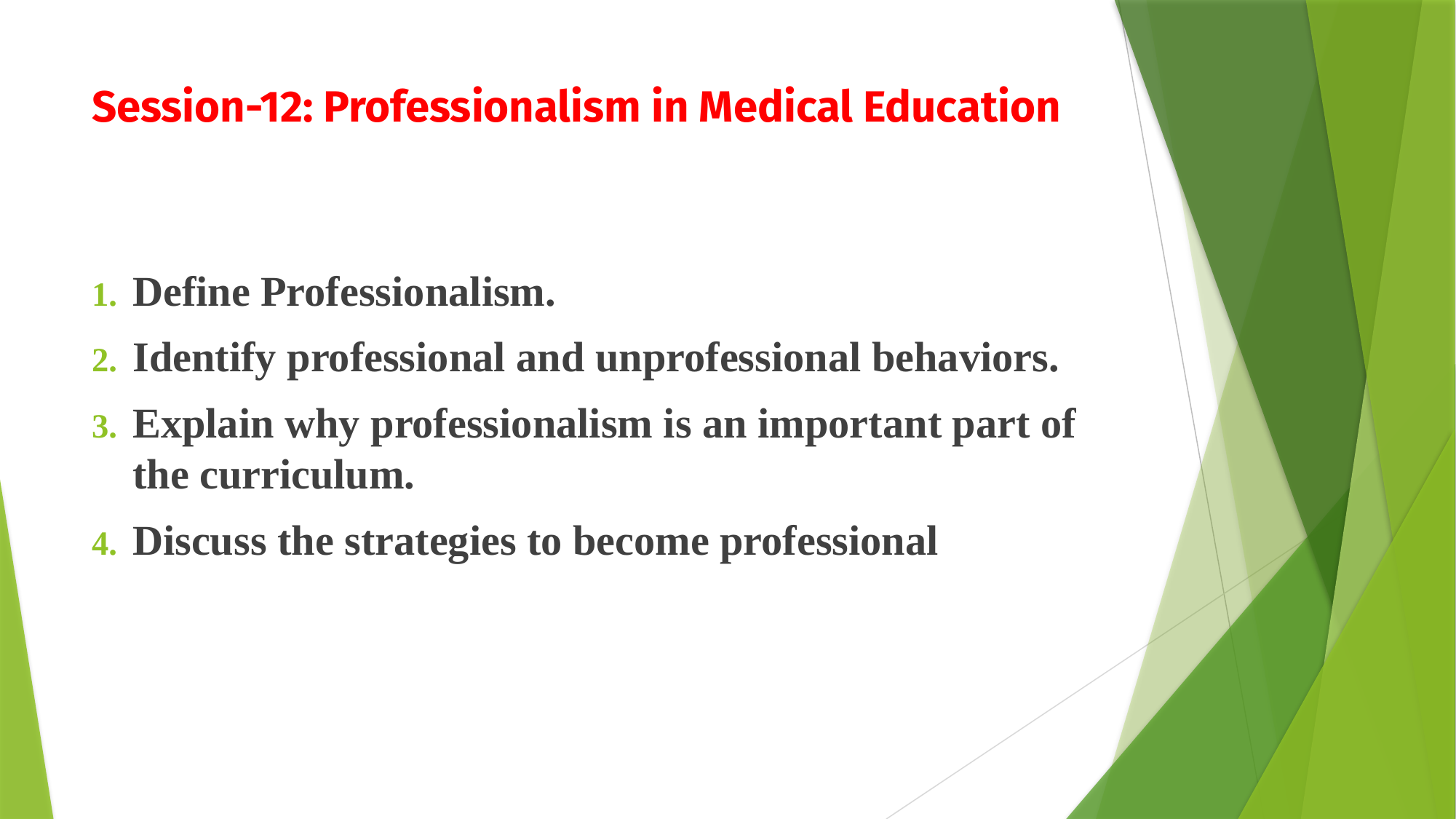

# Session-12: Professionalism in Medical Education
Define Professionalism.
Identify professional and unprofessional behaviors.
Explain why professionalism is an important part of the curriculum.
Discuss the strategies to become professional